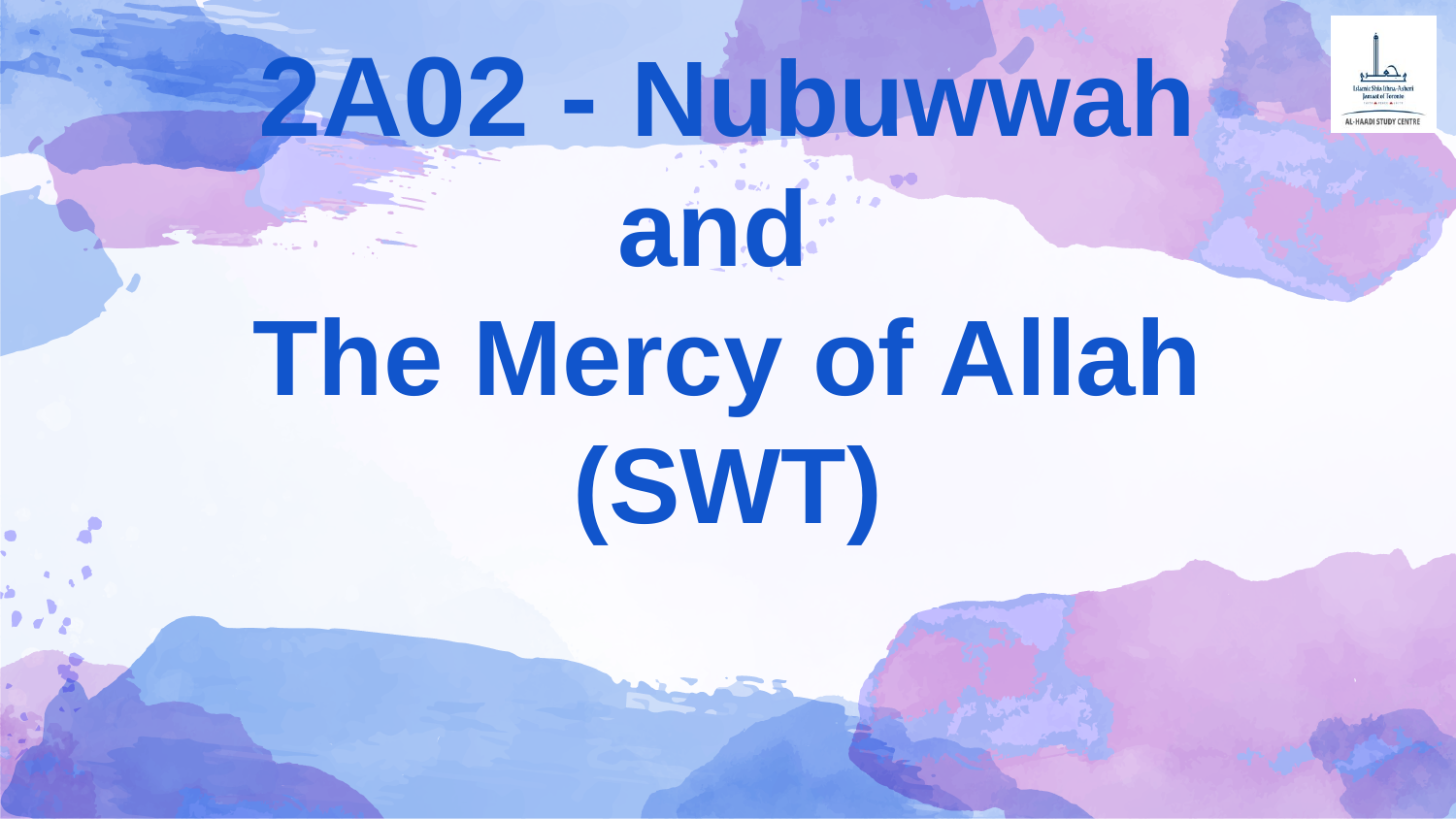

# 2A02 - Nubuwwah and
The Mercy of Allah (SWT)